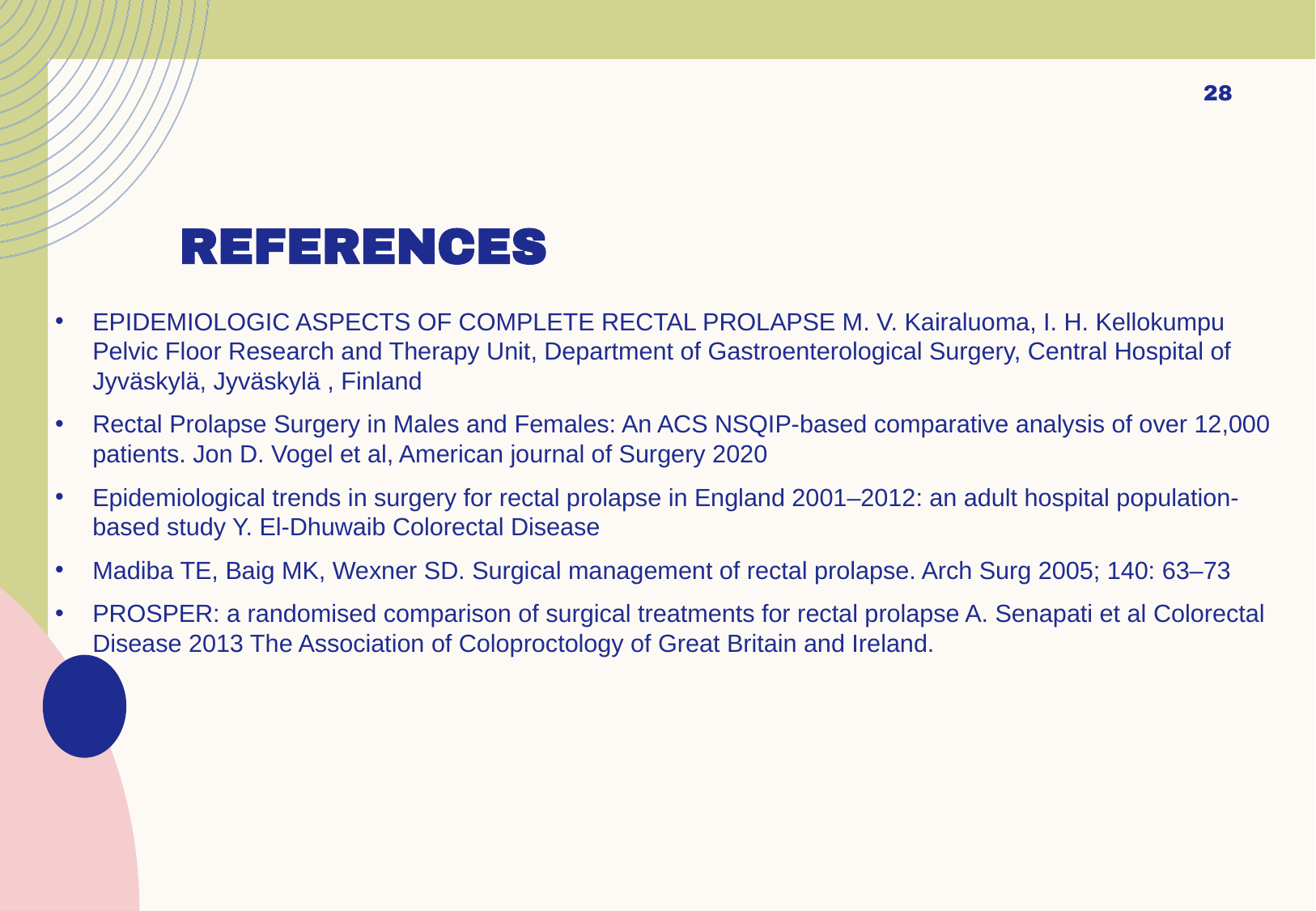

28
# References
EPIDEMIOLOGIC ASPECTS OF COMPLETE RECTAL PROLAPSE M. V. Kairaluoma, I. H. Kellokumpu Pelvic Floor Research and Therapy Unit, Department of Gastroenterological Surgery, Central Hospital of Jyväskylä, Jyväskylä , Finland
Rectal Prolapse Surgery in Males and Females: An ACS NSQIP-based comparative analysis of over 12,000 patients. Jon D. Vogel et al, American journal of Surgery 2020
Epidemiological trends in surgery for rectal prolapse in England 2001–2012: an adult hospital population-based study Y. El-Dhuwaib Colorectal Disease
Madiba TE, Baig MK, Wexner SD. Surgical management of rectal prolapse. Arch Surg 2005; 140: 63–73
PROSPER: a randomised comparison of surgical treatments for rectal prolapse A. Senapati et al Colorectal Disease 2013 The Association of Coloproctology of Great Britain and Ireland.